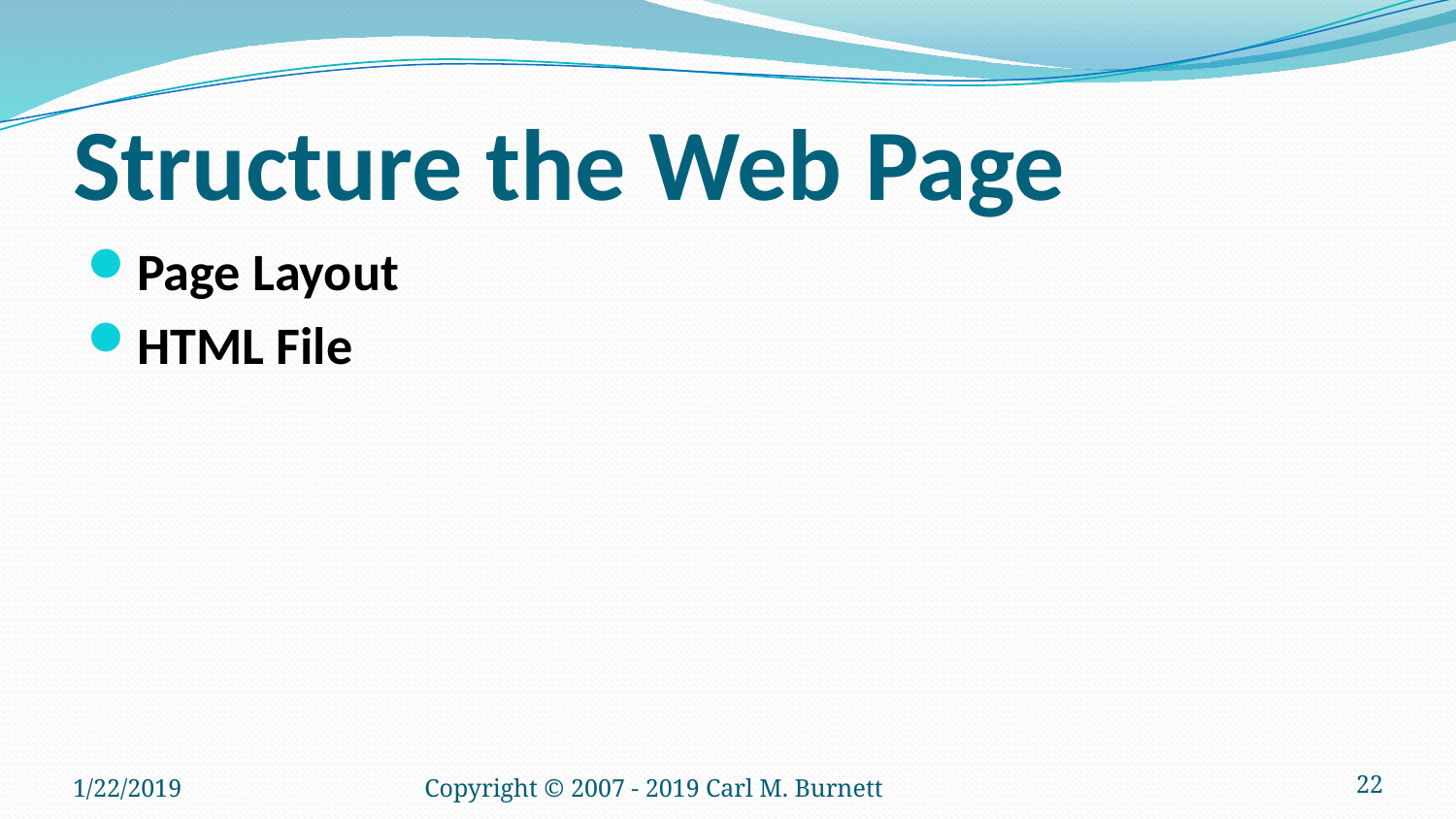

# Structure the Web Page
Page Layout
HTML File
1/22/2019
Copyright © 2007 - 2019 Carl M. Burnett
22